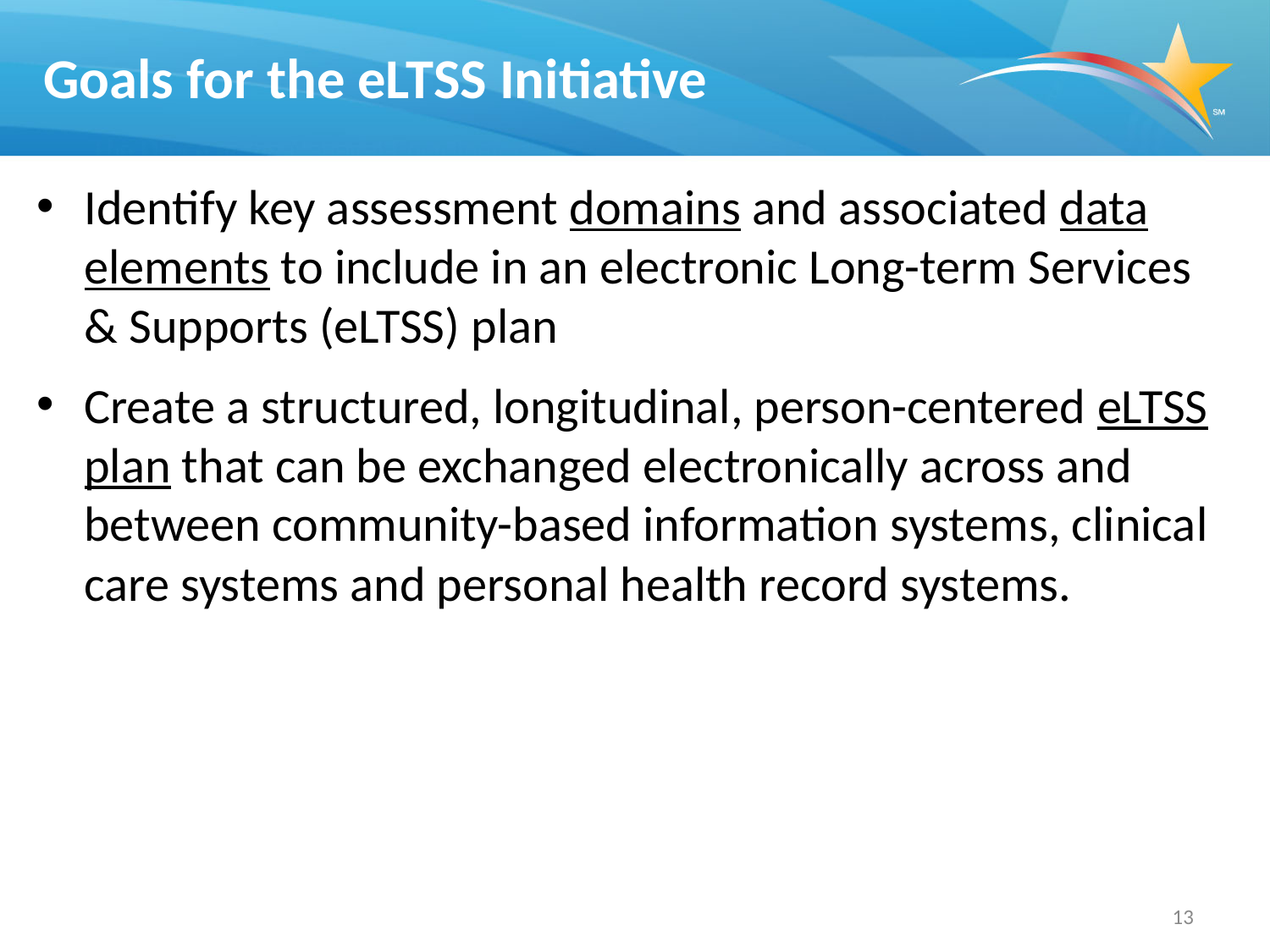

# Goals for the eLTSS Initiative
Identify key assessment domains and associated data elements to include in an electronic Long-term Services & Supports (eLTSS) plan
Create a structured, longitudinal, person-centered eLTSS plan that can be exchanged electronically across and between community-based information systems, clinical care systems and personal health record systems.
13